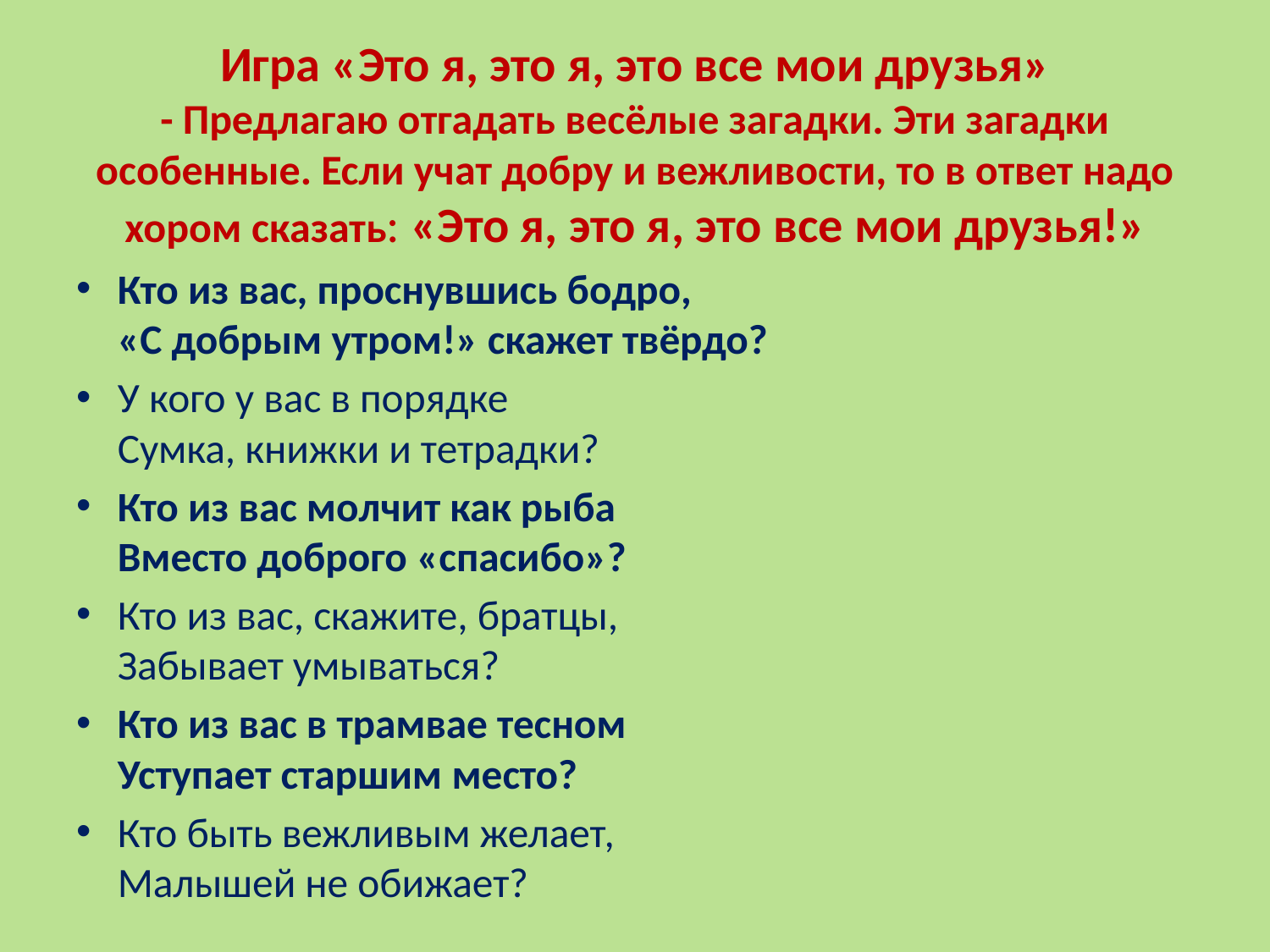

# Игра «Это я, это я, это все мои друзья» - Предлагаю отгадать весёлые загадки. Эти загадки особенные. Если учат добру и вежливости, то в ответ надо хором сказать: «Это я, это я, это все мои друзья!»
Кто из вас, проснувшись бодро,
«С добрым утром!» скажет твёрдо?
У кого у вас в порядке
Сумка, книжки и тетрадки?
Кто из вас молчит как рыба
Вместо доброго «спасибо»?
Кто из вас, скажите, братцы,
Забывает умываться?
Кто из вас в трамвае тесном
Уступает старшим место?
Кто быть вежливым желает,
Малышей не обижает?